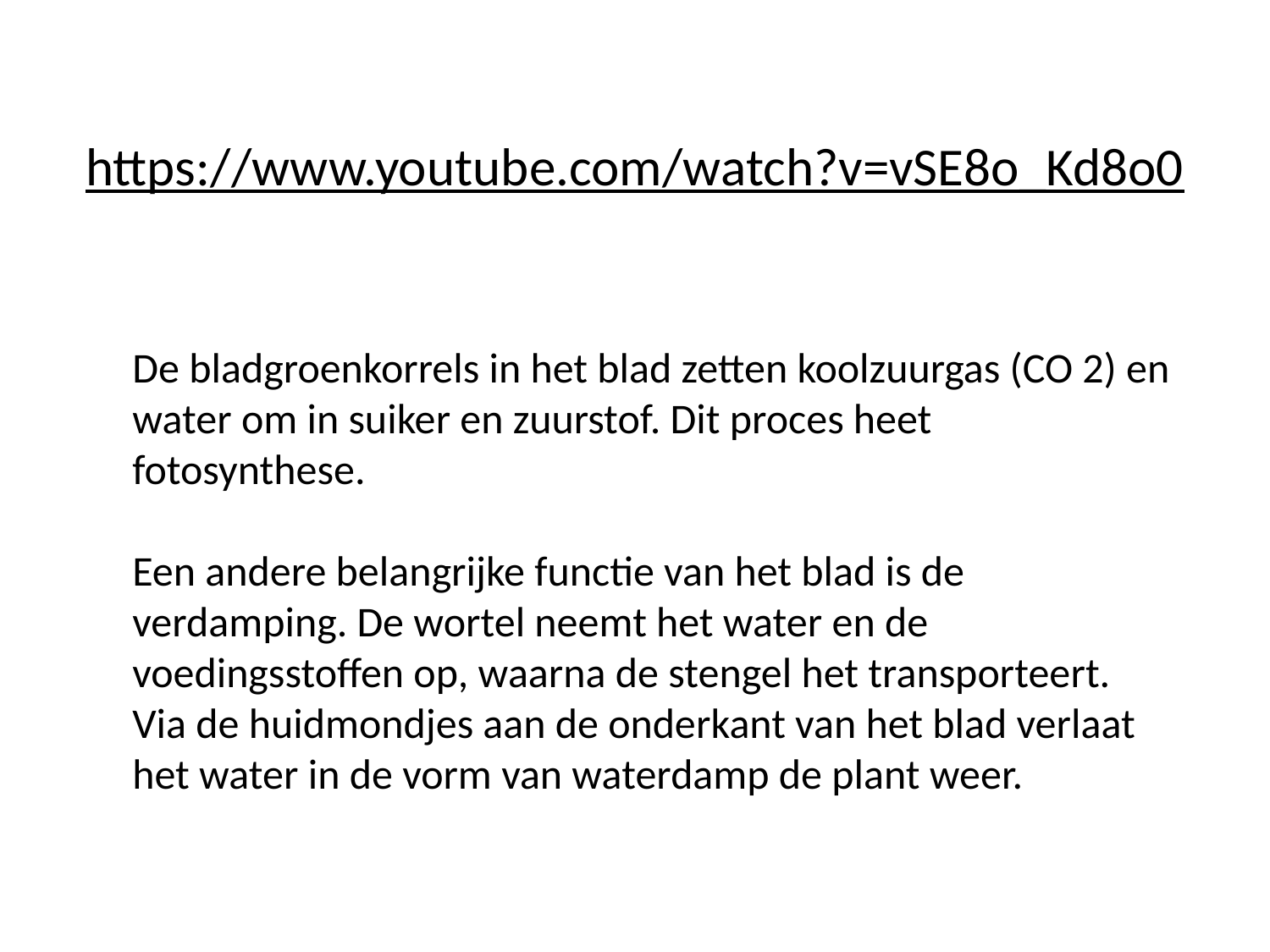

# https://www.youtube.com/watch?v=vSE8o_Kd8o0
De bladgroenkorrels in het blad zetten koolzuurgas (CO 2) en water om in suiker en zuurstof. Dit proces heet fotosynthese.

Een andere belangrijke functie van het blad is de verdamping. De wortel neemt het water en de voedingsstoffen op, waarna de stengel het transporteert. Via de huidmondjes aan de onderkant van het blad verlaat het water in de vorm van waterdamp de plant weer.